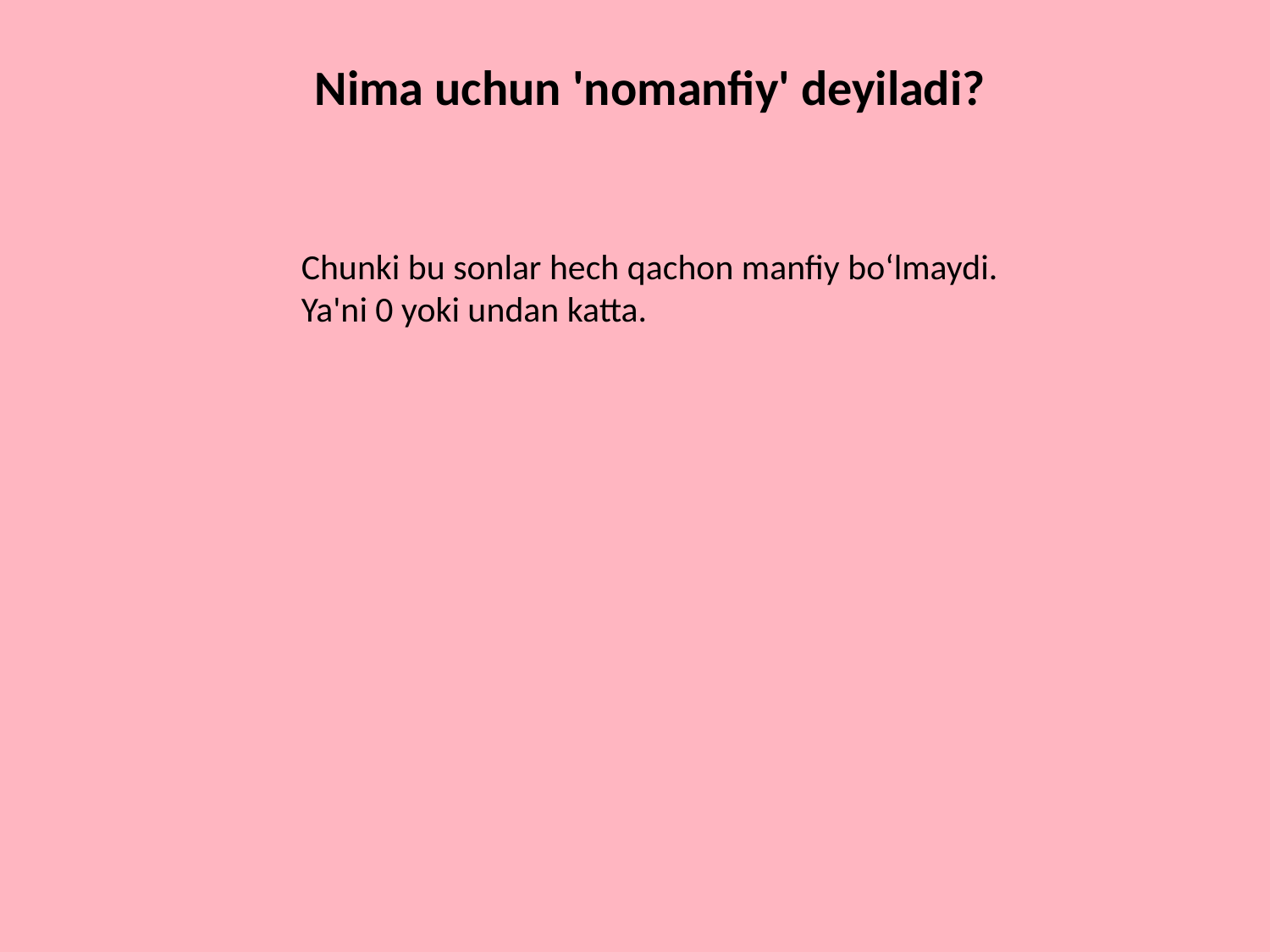

#
Nima uchun 'nomanfiy' deyiladi?

Chunki bu sonlar hech qachon manfiy bo‘lmaydi.
Ya'ni 0 yoki undan katta.